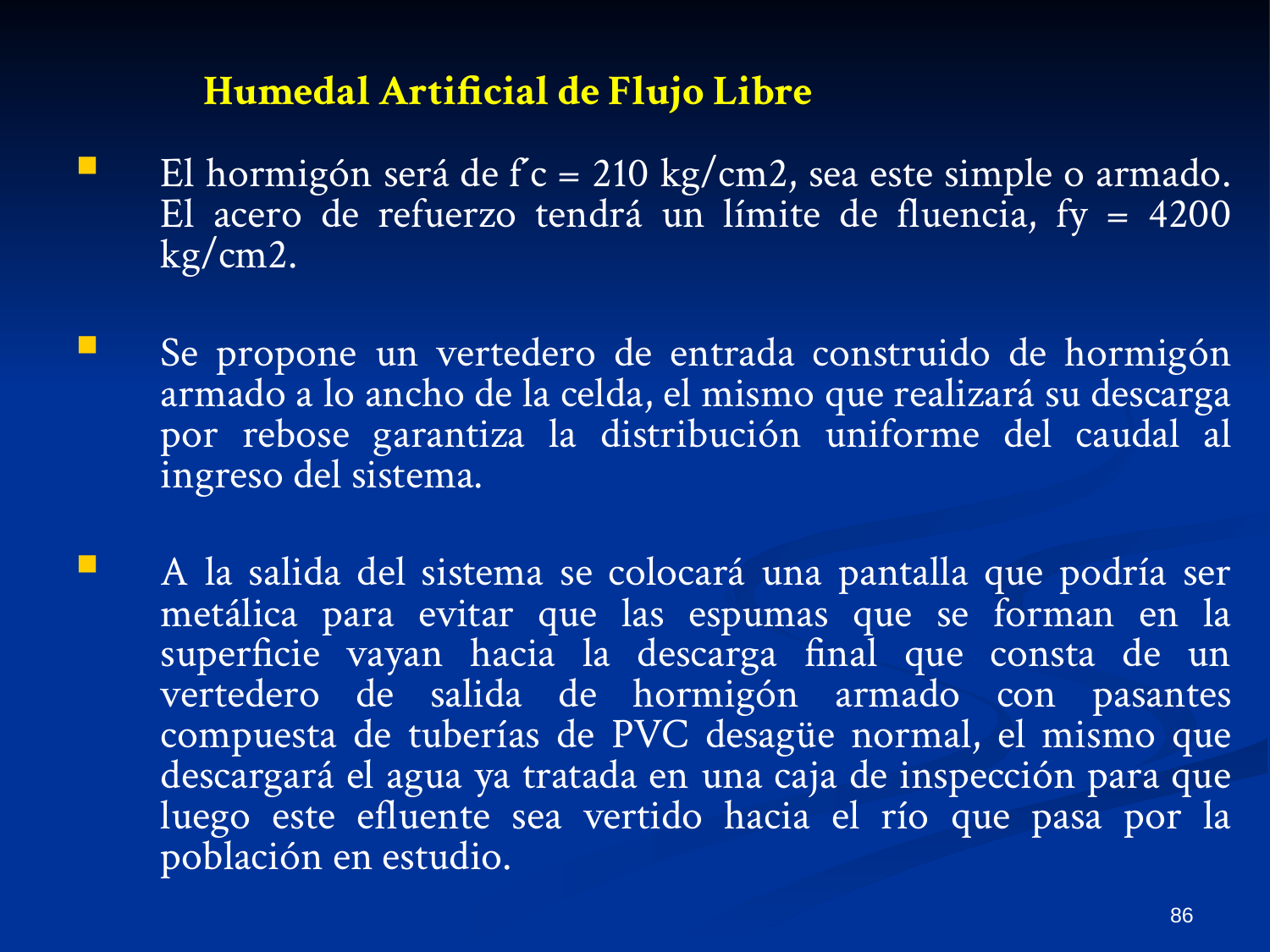

Humedal Artificial de Flujo Libre

El hormigón será de f´c = 210 kg/cm2, sea este simple o armado. El acero de refuerzo tendrá un límite de fluencia, fy = 4200 kg/cm2.

Se propone un vertedero de entrada construido de hormigón armado a lo ancho de la celda, el mismo que realizará su descarga por rebose garantiza la distribución uniforme del caudal al ingreso del sistema.

A la salida del sistema se colocará una pantalla que podría ser metálica para evitar que las espumas que se forman en la superficie vayan hacia la descarga final que consta de un vertedero de salida de hormigón armado con pasantes compuesta de tuberías de PVC desagüe normal, el mismo que descargará el agua ya tratada en una caja de inspección para que luego este efluente sea vertido hacia el río que pasa por la población en estudio.
86